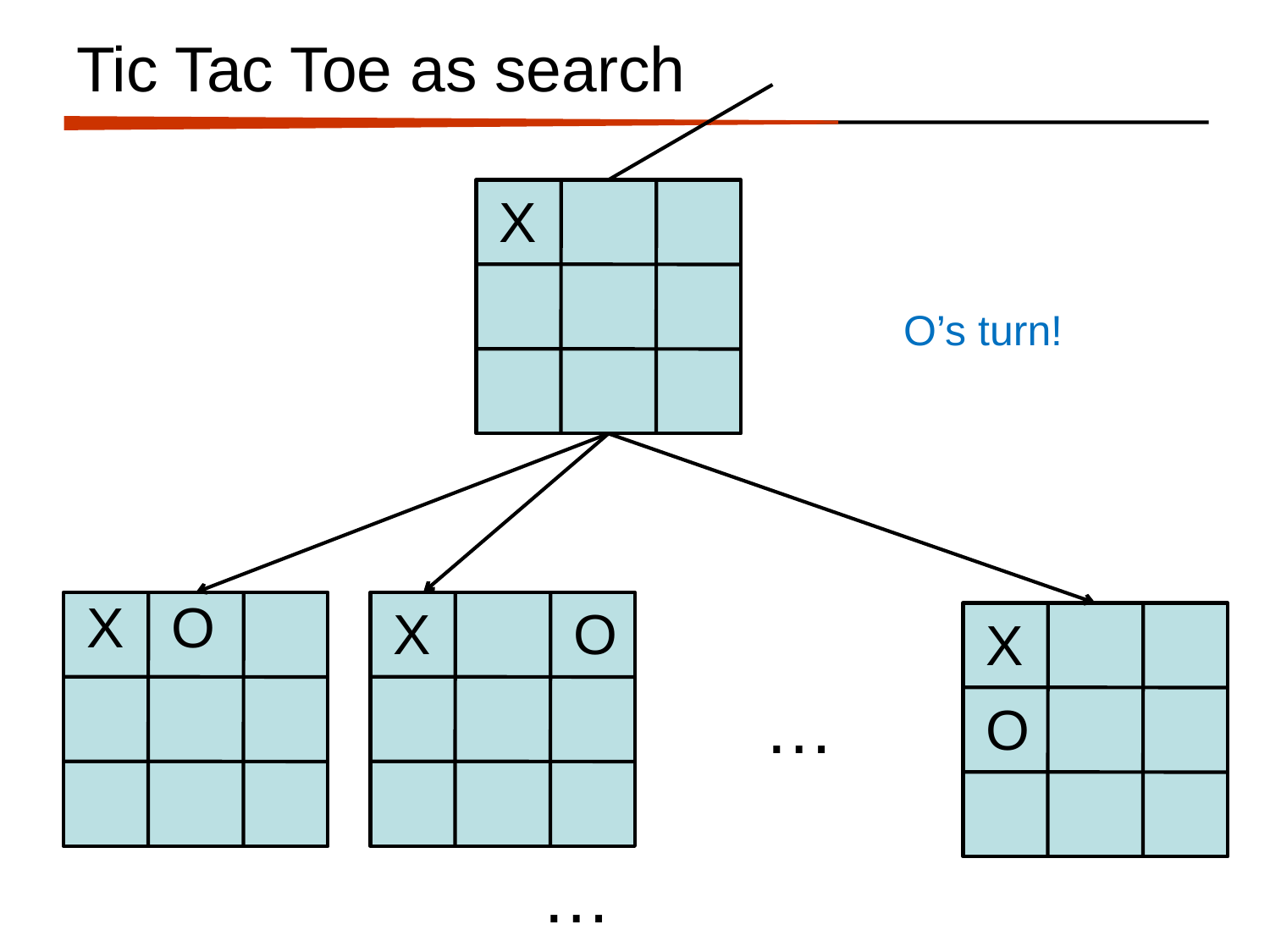

# Tic Tac Toe as search

X
O’s turn!
X
O

X
O

X
…
O
…